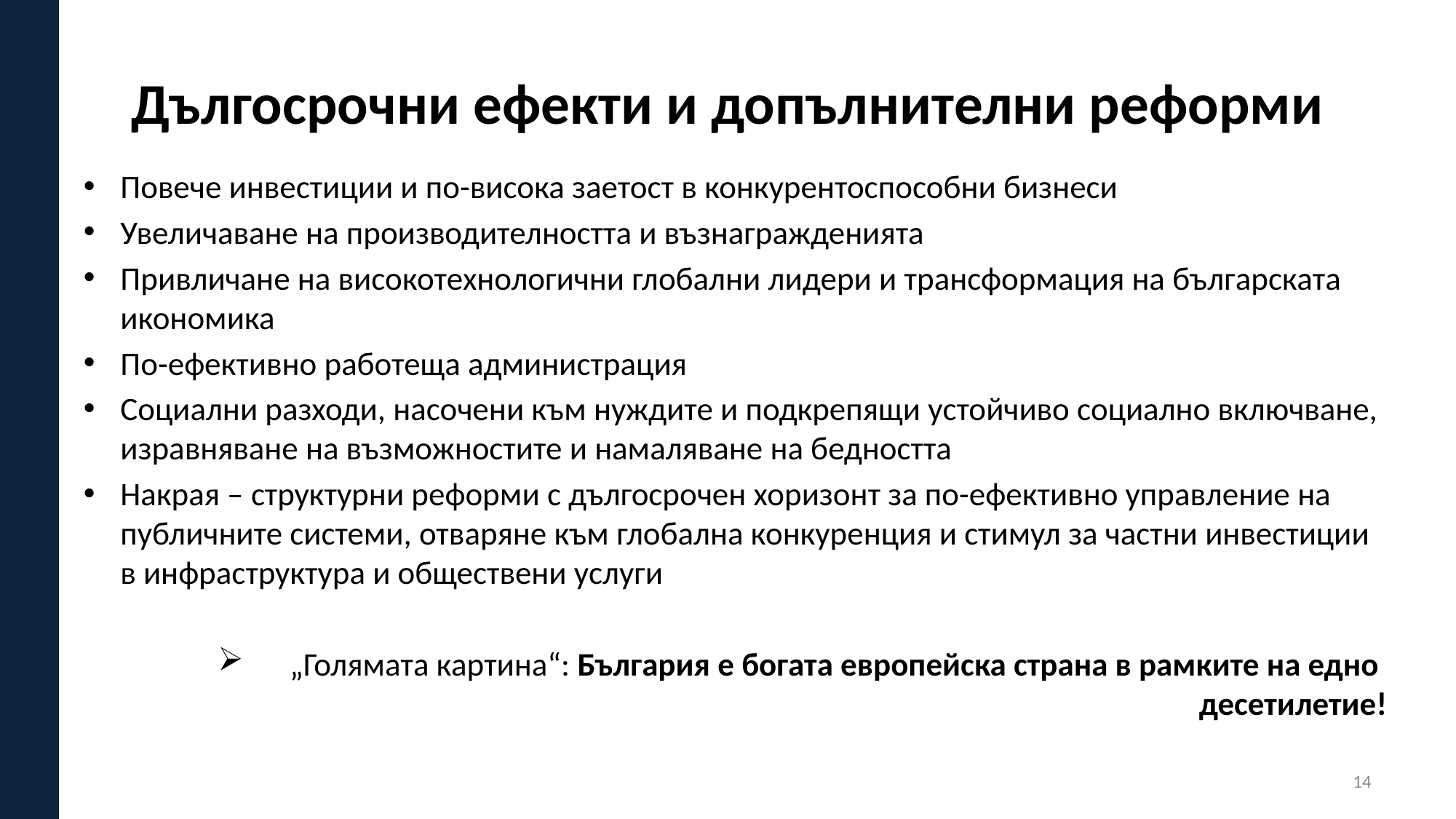

# Дългосрочни ефекти и допълнителни реформи
Повече инвестиции и по-висока заетост в конкурентоспособни бизнеси
Увеличаване на производителността и възнагражденията
Привличане на високотехнологични глобални лидери и трансформация на българската икономика
По-ефективно работеща администрация
Социални разходи, насочени към нуждите и подкрепящи устойчиво социално включване, изравняване на възможностите и намаляване на бедността
Накрая – структурни реформи с дългосрочен хоризонт за по-ефективно управление на публичните системи, отваряне към глобална конкуренция и стимул за частни инвестиции в инфраструктура и обществени услуги

„Голямата картина“: България е богата европейска страна в рамките на едно  десетилетие!

14